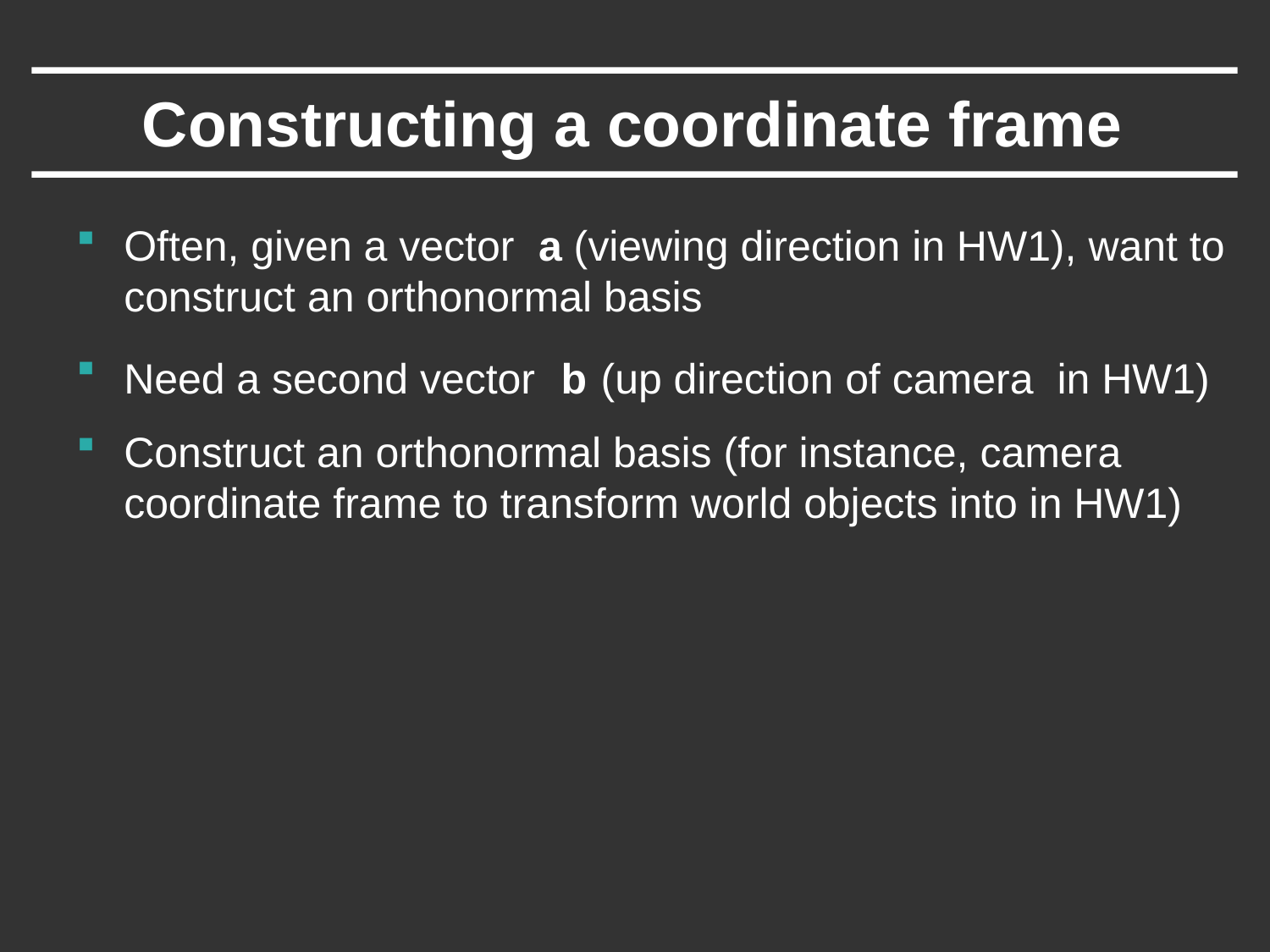

# Constructing a coordinate frame
Often, given a vector  a (viewing direction in HW1), want to construct an orthonormal basis
Need a second vector  b (up direction of camera  in HW1)
Construct an orthonormal basis (for instance, camera coordinate frame to transform world objects into in HW1)